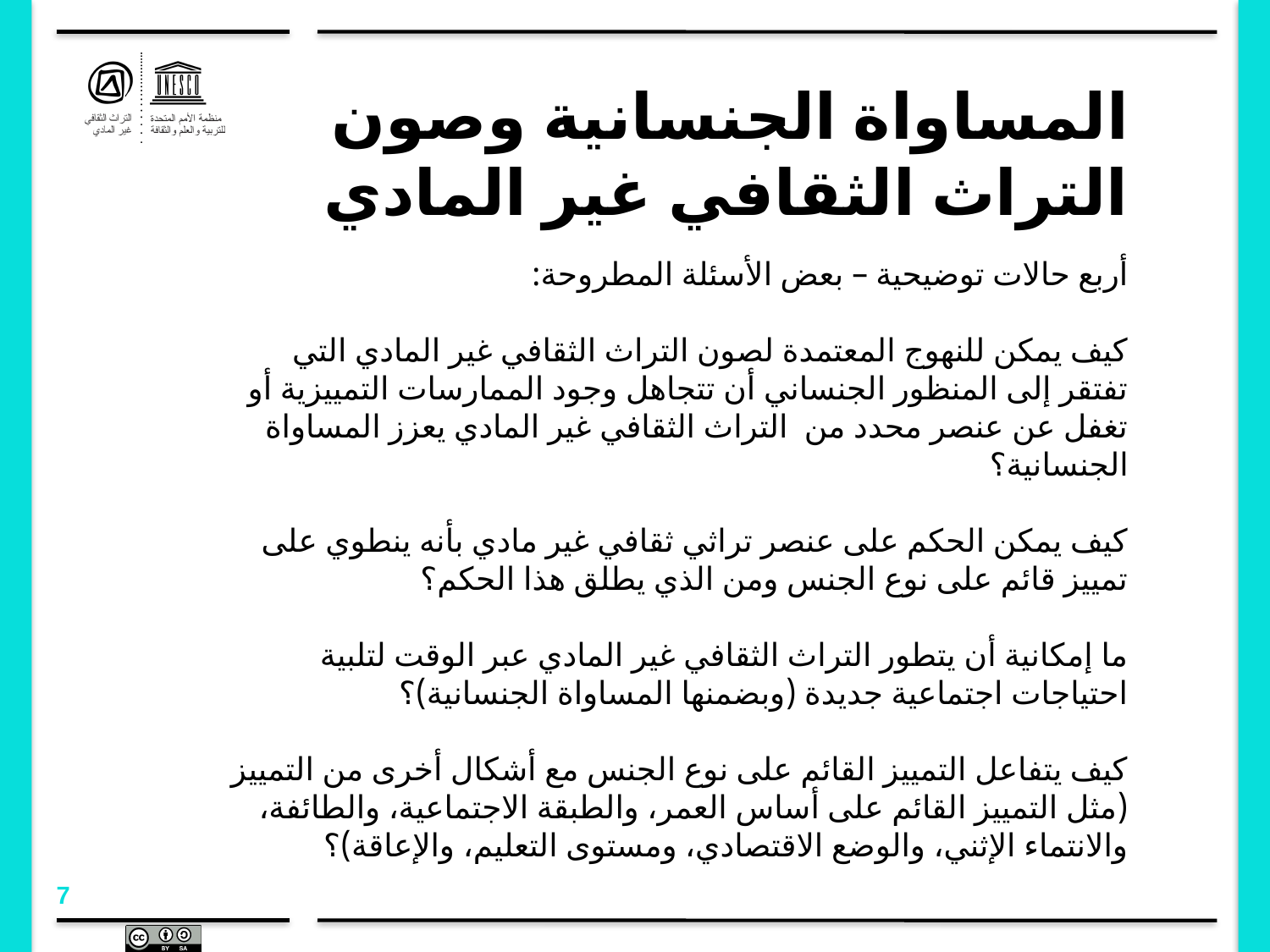

المساواة الجنسانية وصون التراث الثقافي غير المادي
# أربع حالات توضيحية – بعض الأسئلة المطروحة: كيف يمكن للنهوج المعتمدة لصون التراث الثقافي غير المادي التي تفتقر إلى المنظور الجنساني أن تتجاهل وجود الممارسات التمييزية أو تغفل عن عنصر محدد من  التراث الثقافي غير المادي يعزز المساواة الجنسانية؟ كيف يمكن الحكم على عنصر تراثي ثقافي غير مادي بأنه ينطوي على تمييز قائم على نوع الجنس ومن الذي يطلق هذا الحكم؟ ما إمكانية أن يتطور التراث الثقافي غير المادي عبر الوقت لتلبية احتياجات اجتماعية جديدة (وبضمنها المساواة الجنسانية)؟ كيف يتفاعل التمييز القائم على نوع الجنس مع أشكال أخرى من التمييز (مثل التمييز القائم على أساس العمر، والطبقة الاجتماعية، والطائفة، والانتماء الإثني، والوضع الاقتصادي، ومستوى التعليم، والإعاقة)؟